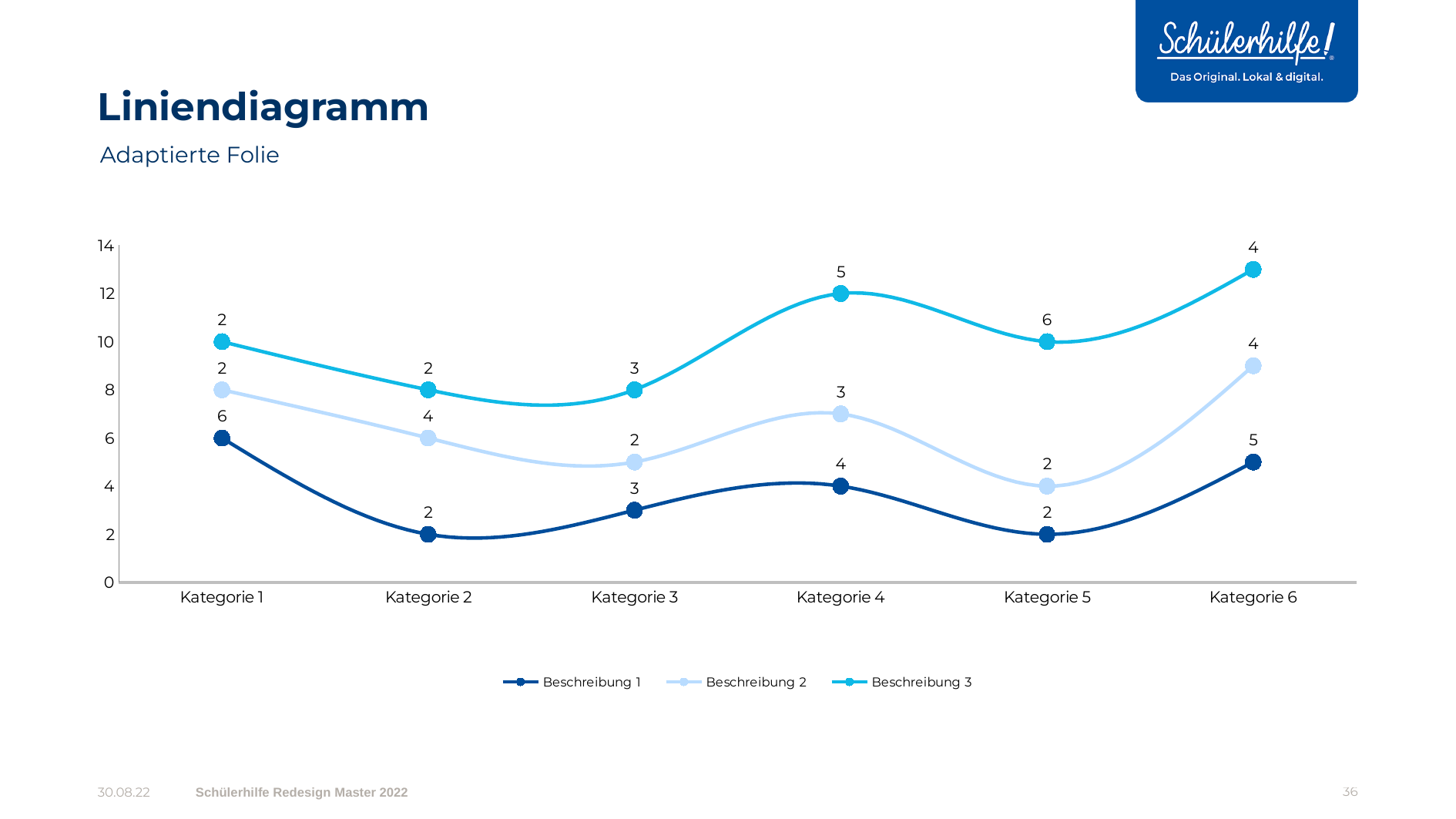

# Liniendiagramm
Adaptierte Folie

### Chart

| Category | Beschreibung 1 | Beschreibung 2 | Beschreibung 3 |
|---|---|---|---|
| Kategorie 1 | 6.0 | 2.0 | 2.0 |
| Kategorie 2 | 2.0 | 4.0 | 2.0 |
| Kategorie 3 | 3.0 | 2.0 | 3.0 |
| Kategorie 4 | 4.0 | 3.0 | 5.0 |
| Kategorie 5 | 2.0 | 2.0 | 6.0 |
| Kategorie 6 | 5.0 | 4.0 | 4.0 |
Schülerhilfe Redesign Master 2022
30.08.22
36